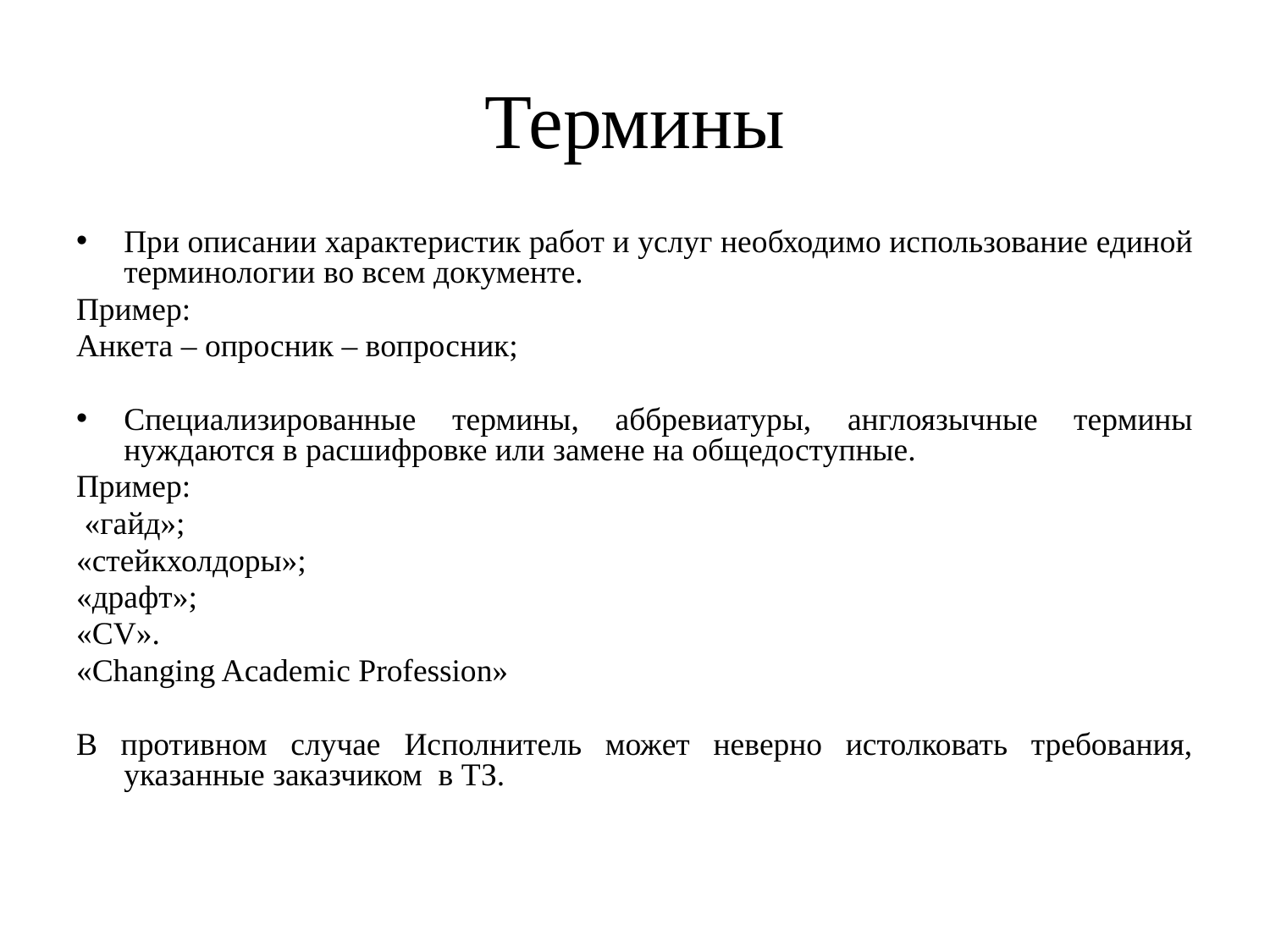

# Термины
При описании характеристик работ и услуг необходимо использование единой терминологии во всем документе.
Пример:
Анкета – опросник – вопросник;

Специализированные термины, аббревиатуры, англоязычные термины нуждаются в расшифровке или замене на общедоступные.
Пример:
 «гайд»;
«стейкхолдоры»;
«драфт»;
«СV».
«Changing Academic Profession»

В противном случае Исполнитель может неверно истолковать требования, указанные заказчиком  в ТЗ.